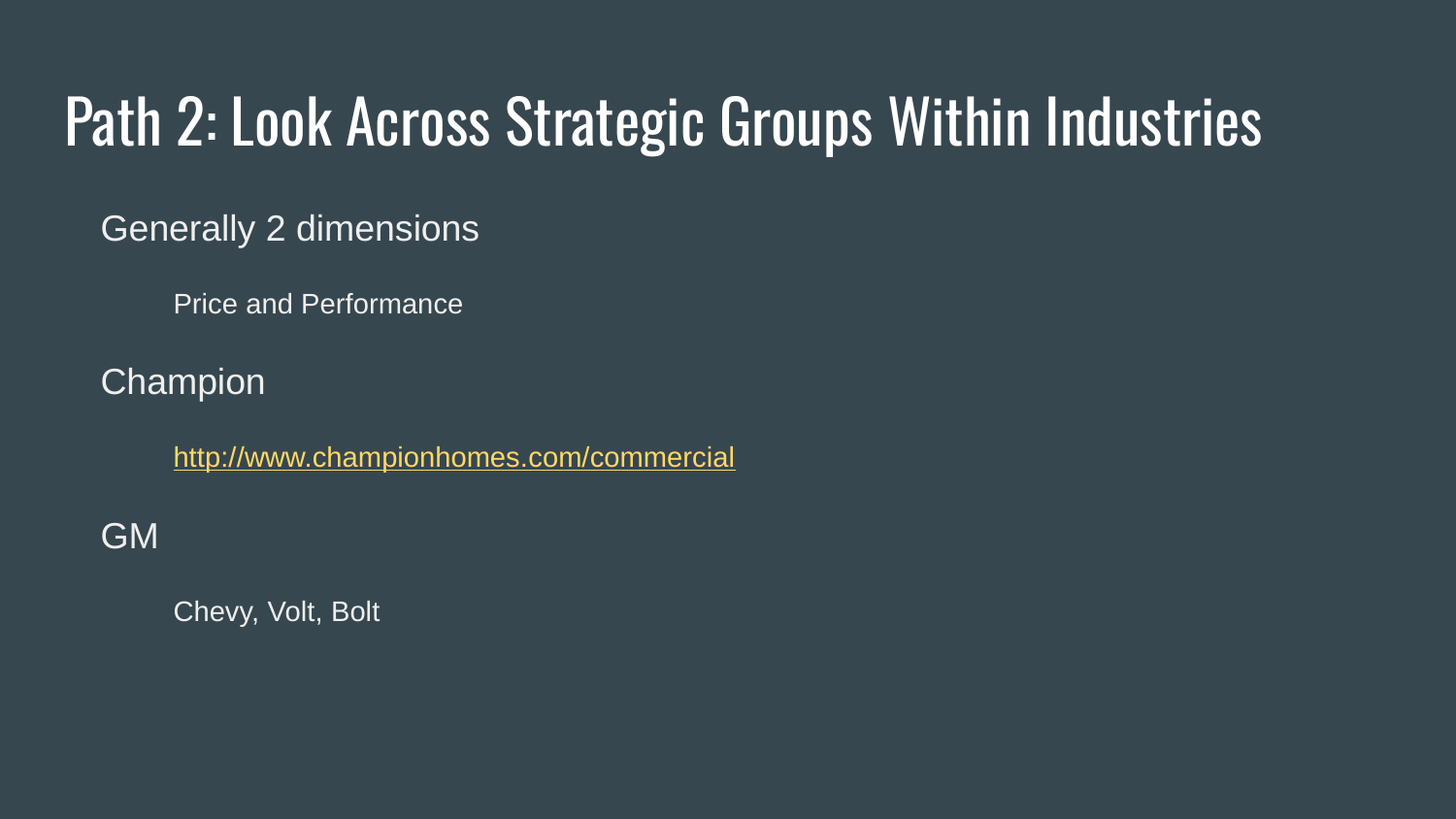

# Path 2: Look Across Strategic Groups Within Industries
Generally 2 dimensions
Price and Performance
Champion
http://www.championhomes.com/commercial
GM
Chevy, Volt, Bolt